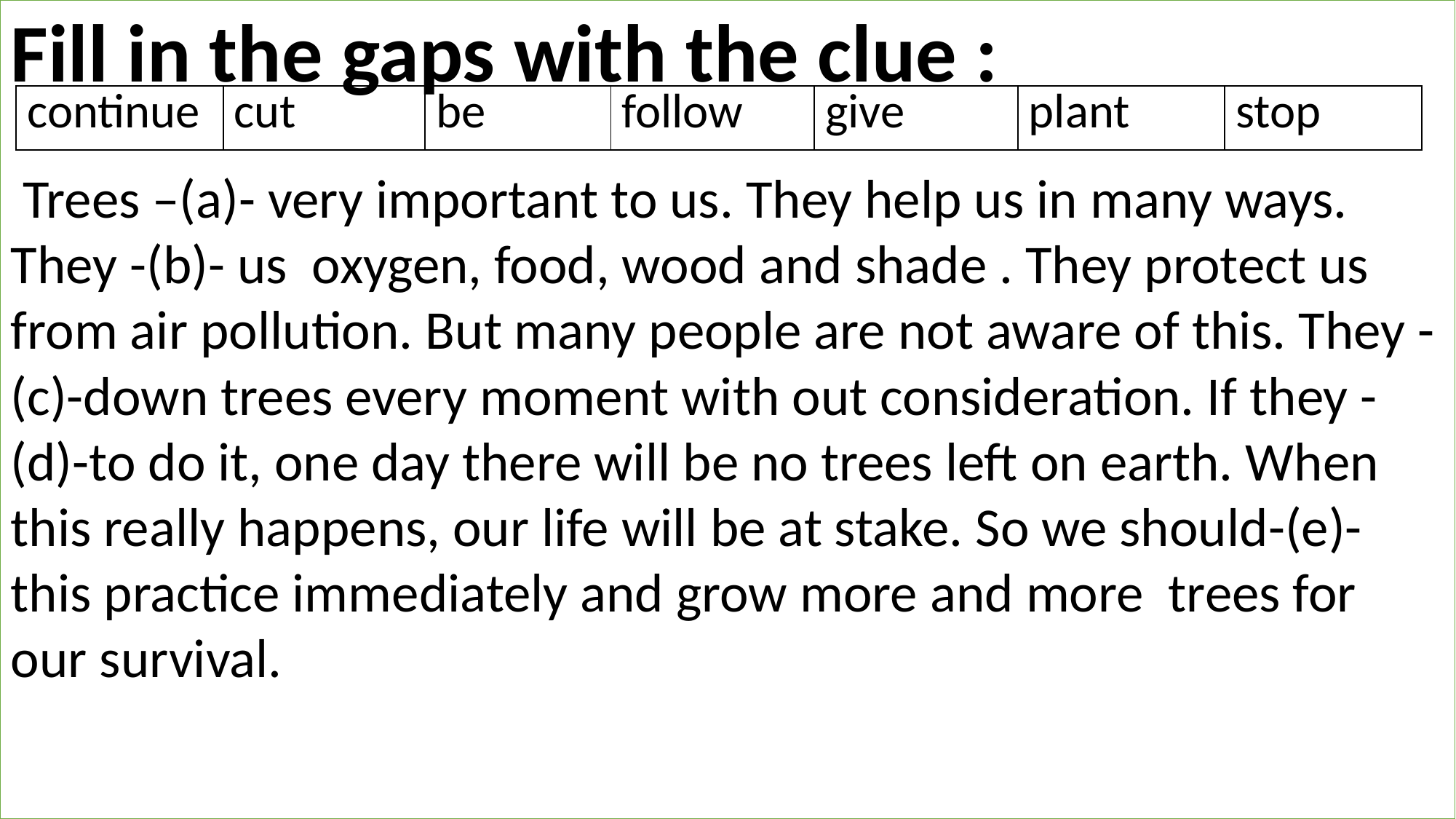

Fill in the gaps with the clue :

 Trees –(a)- very important to us. They help us in many ways. They -(b)- us  oxygen, food, wood and shade . They protect us from air pollution. But many people are not aware of this. They -(c)-down trees every moment with out consideration. If they -(d)-to do it, one day there will be no trees left on earth. When this really happens, our life will be at stake. So we should-(e)- this practice immediately and grow more and more  trees for our survival.

| continue | cut | be | follow | give | plant | stop |
| --- | --- | --- | --- | --- | --- | --- |